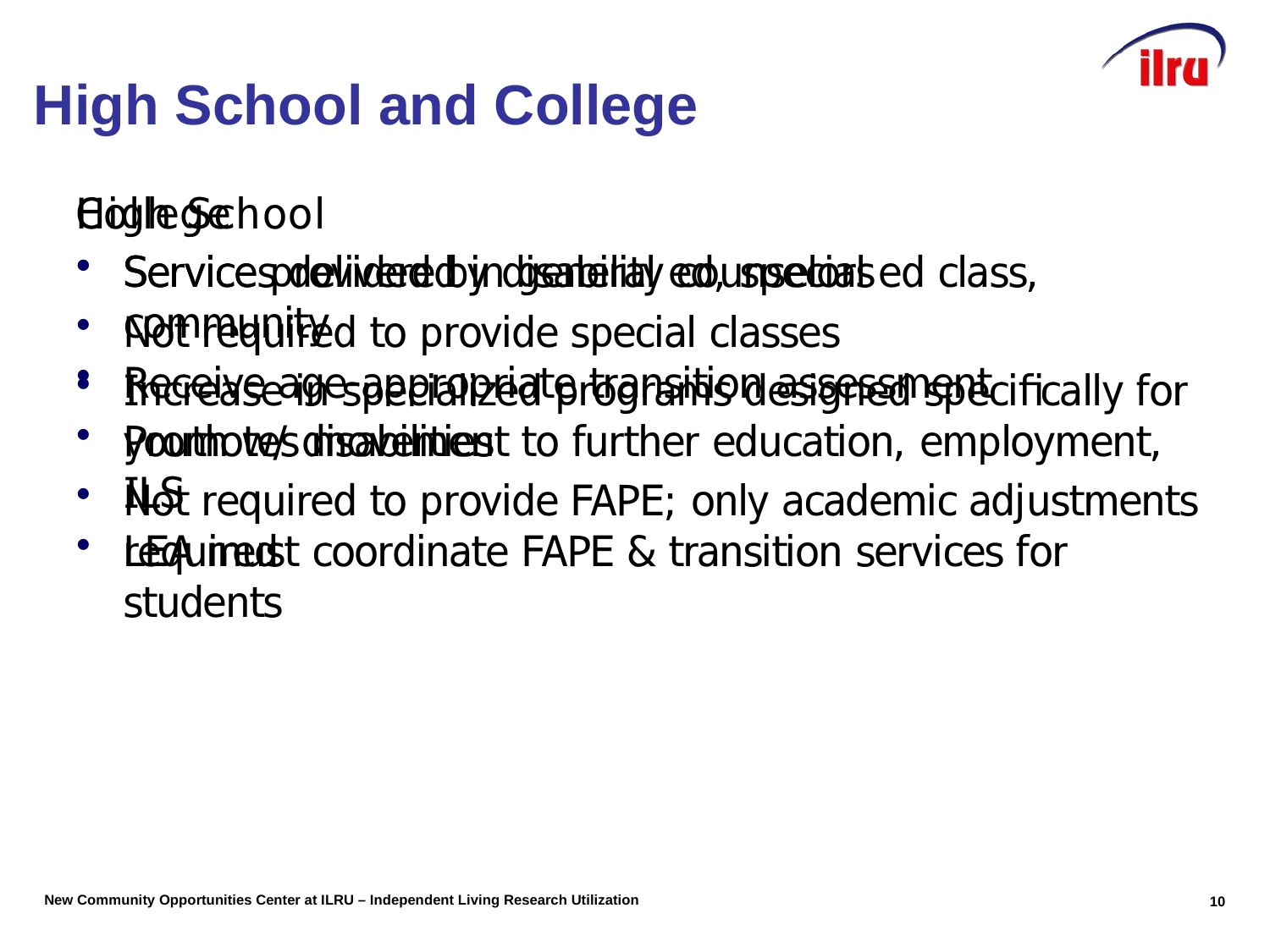

# High School and College
High School
Services delivered in general ed, special ed class, community
Receive age-appropriate transition assessment
Promotes movement to further education, employment, ILS
LEA must coordinate FAPE & transition services for students
College
Service provided by disability counselors
Not required to provide special classes
Increase in specialized programs designed specifically for youth w/ disabilities
Not required to provide FAPE; only academic adjustments required
10